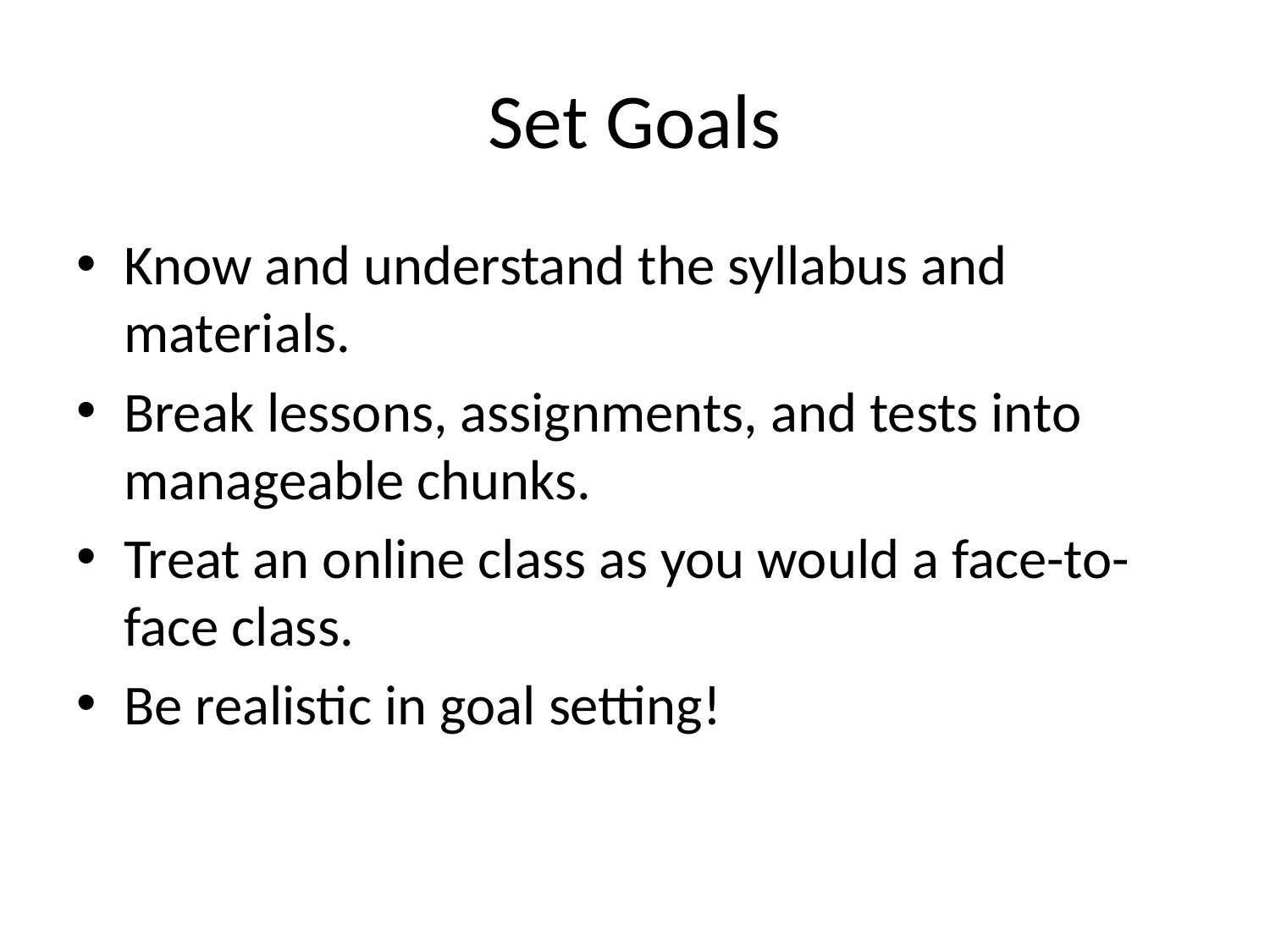

# Set Goals
Know and understand the syllabus and materials.
Break lessons, assignments, and tests into manageable chunks.
Treat an online class as you would a face-to-face class.
Be realistic in goal setting!